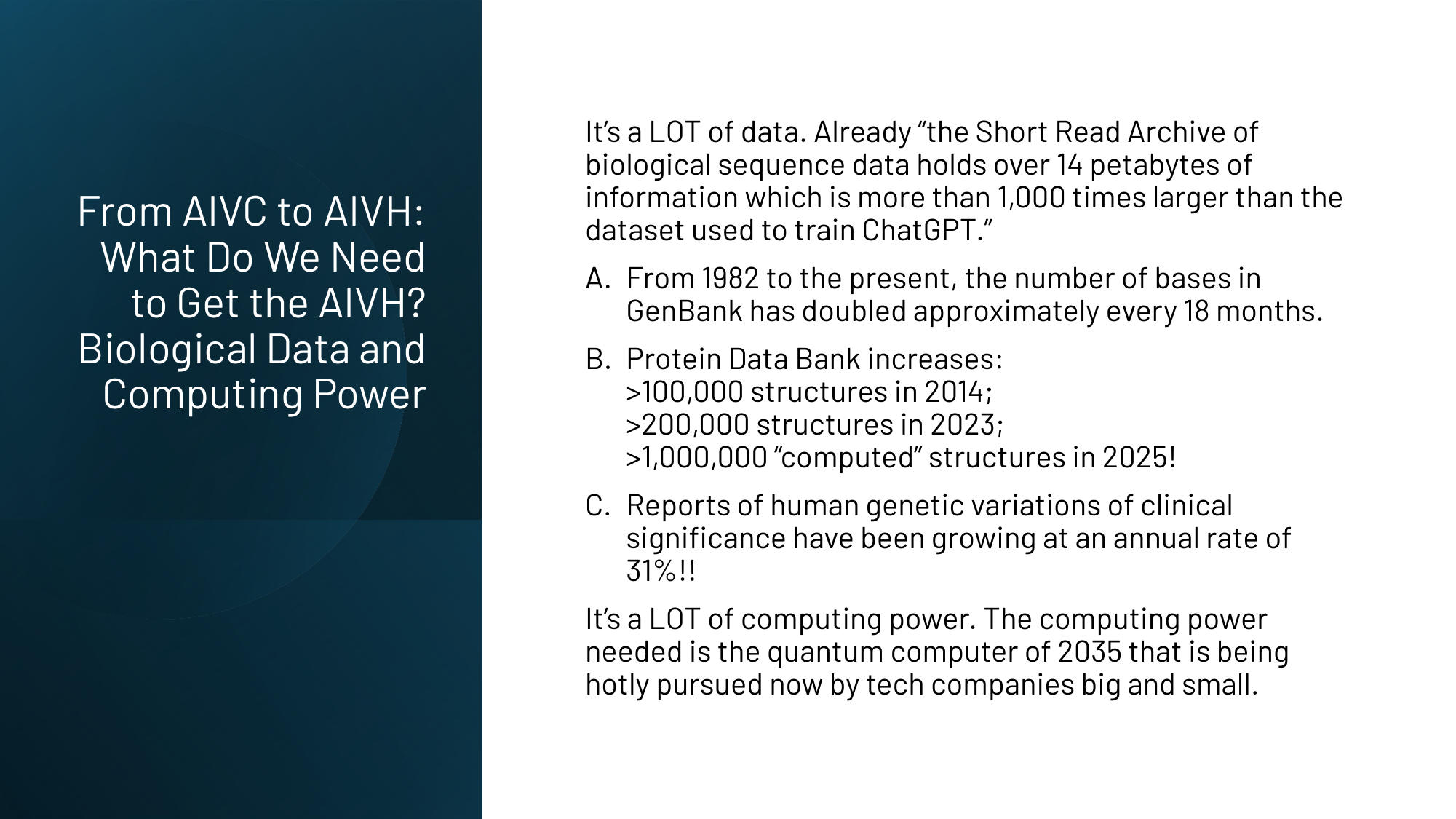

# From AIVC to AIVH: What Do We Need to Get the AIVH? Biological Data and Computing Power
It’s a LOT of data. Already “the Short Read Archive of biological sequence data holds over 14 petabytes of information which is more than 1,000 times larger than the dataset used to train ChatGPT.”
From 1982 to the present, the number of bases in GenBank has doubled approximately every 18 months.
Protein Data Bank increases: 	                                        >100,000 structures in 2014;                                            >200,000 structures in 2023;                                        >1,000,000 “computed” structures in 2025!
Reports of human genetic variations of clinical significance have been growing at an annual rate of 31%!!
It’s a LOT of computing power. The computing power needed is the quantum computer of 2035 that is being hotly pursued now by tech companies big and small.